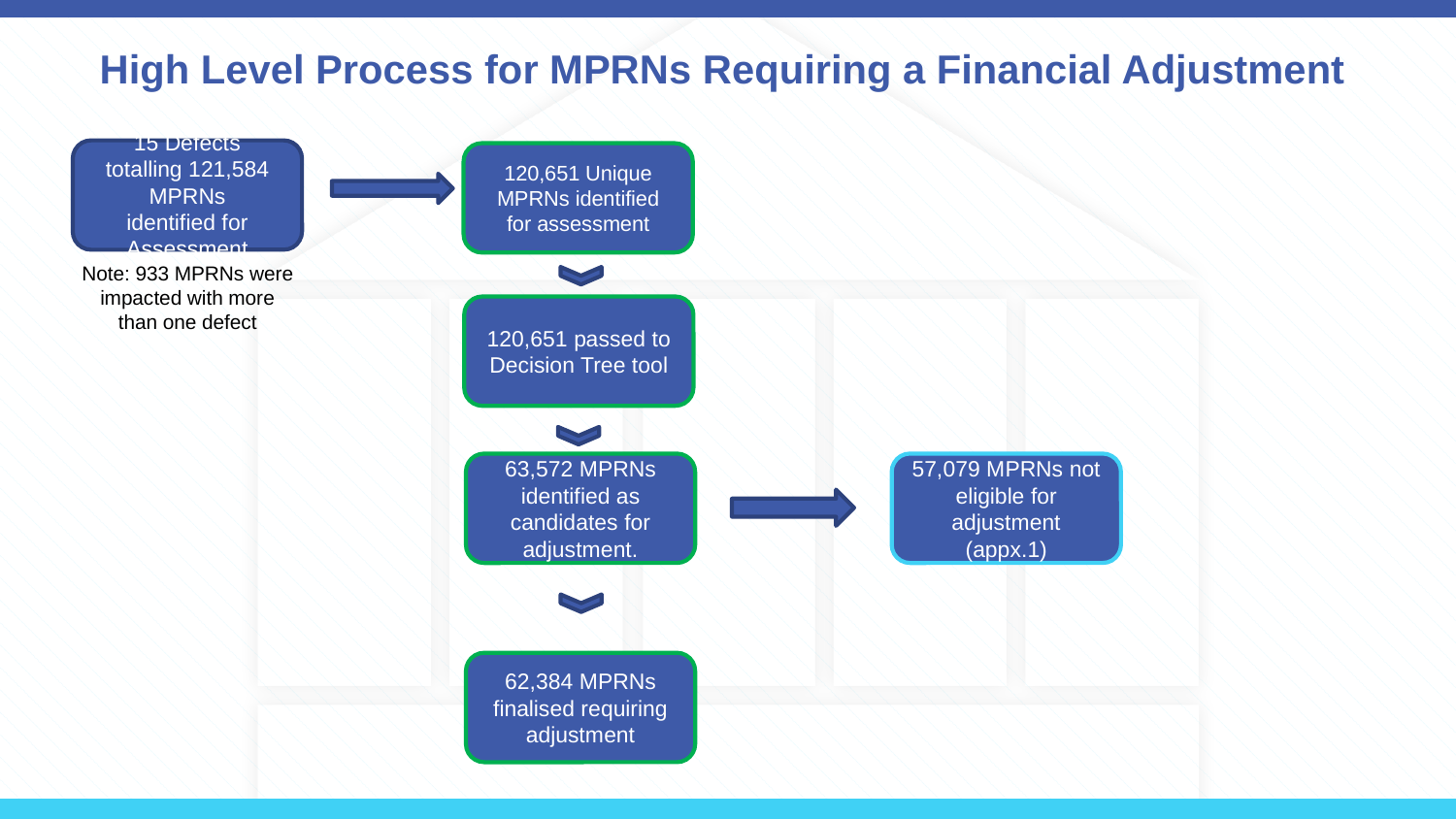

# High Level Process for MPRNs Requiring a Financial Adjustment
15 Defects totalling 121,584 MPRNs
identified for Assessment
120,651 Unique MPRNs identified for assessment

Note: 933 MPRNs were impacted with more than one defect

120,651 passed to Decision Tree tool

63,572 MPRNs identified as candidates for adjustment.
57,079 MPRNs not eligible for adjustment (appx.1)

62,384 MPRNs finalised requiring adjustment